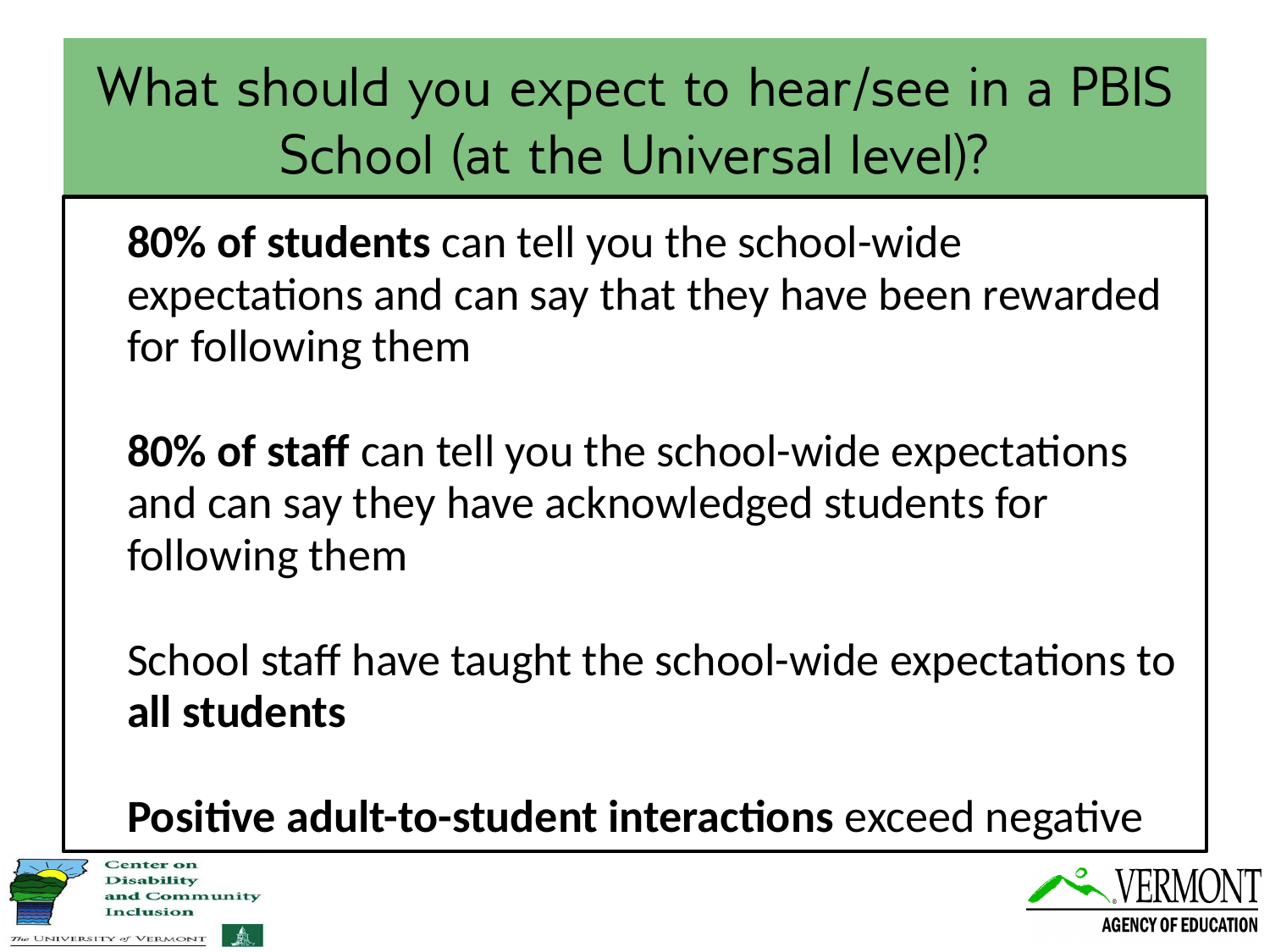

# What should you expect to hear/see in a PBIS School (at the Universal level)?

80% of students can tell you the school-wide expectations and can say that they have been rewarded for following them

80% of staff can tell you the school-wide expectations and can say they have acknowledged students for following them

School staff have taught the school-wide expectations to all students

Positive adult-to-student interactions exceed negative